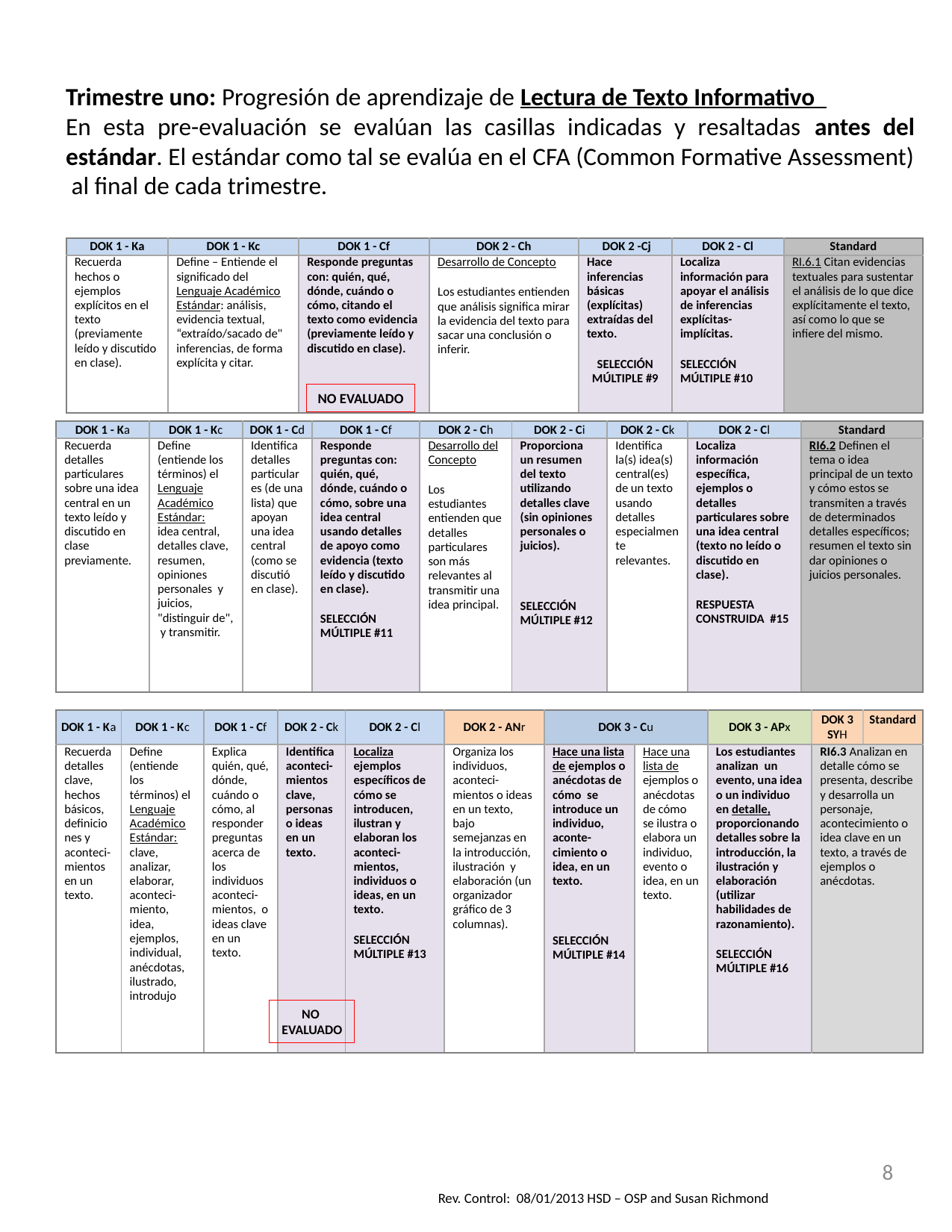

Trimestre uno: Progresión de aprendizaje de Lectura de Texto Informativo
En esta pre-evaluación se evalúan las casillas indicadas y resaltadas antes del estándar. El estándar como tal se evalúa en el CFA (Common Formative Assessment)  al final de cada trimestre.
| DOK 1 - Ka | DOK 1 - Kc | DOK 1 - Cf | DOK 2 - Ch | DOK 2 -Cj | DOK 2 - Cl | Standard |
| --- | --- | --- | --- | --- | --- | --- |
| Recuerda hechos o ejemplos explícitos en el texto (previamente leído y discutido en clase). | Define – Entiende el significado del Lenguaje Académico Estándar: análisis, evidencia textual, “extraído/sacado de" inferencias, de forma explícita y citar. | Responde preguntas con: quién, qué, dónde, cuándo o cómo, citando el texto como evidencia (previamente leído y discutido en clase). | Desarrollo de Concepto Los estudiantes entienden que análisis significa mirar la evidencia del texto para sacar una conclusión o inferir. | Hace inferencias básicas (explícitas) extraídas del texto. SELECCIÓN MÚLTIPLE #9 | Localiza información para apoyar el análisis de inferencias explícitas-implícitas. SELECCIÓN MÚLTIPLE #10 | RI.6.1 Citan evidencias textuales para sustentar el análisis de lo que dice explícitamente el texto, así como lo que se infiere del mismo. |
NO EVALUADO
| DOK 1 - Ka | DOK 1 - Kc | DOK 1 - Cd | DOK 1 - Cf | DOK 2 - Ch | DOK 2 - Ci | DOK 2 - Ck | DOK 2 - Cl | Standard |
| --- | --- | --- | --- | --- | --- | --- | --- | --- |
| Recuerda detalles particulares sobre una idea central en un texto leído y discutido en clase previamente. | Define (entiende los términos) el Lenguaje Académico Estándar: idea central, detalles clave, resumen, opiniones personales y juicios, "distinguir de", y transmitir. | Identifica detalles particulares (de una lista) que apoyan una idea central (como se discutió en clase). | Responde preguntas con: quién, qué, dónde, cuándo o cómo, sobre una idea central usando detalles de apoyo como evidencia (texto leído y discutido en clase). SELECCIÓN MÚLTIPLE #11 | Desarrollo del Concepto Los estudiantes entienden que detalles particulares son más relevantes al transmitir una idea principal. | Proporciona un resumen del texto utilizando detalles clave (sin opiniones personales o juicios). SELECCIÓN MÚLTIPLE #12 | Identifica la(s) idea(s) central(es) de un texto usando detalles especialmente relevantes. | Localiza información específica, ejemplos o detalles particulares sobre una idea central (texto no leído o discutido en clase). RESPUESTA CONSTRUIDA #15 | RI6.2 Definen el tema o idea principal de un texto y cómo estos se transmiten a través de determinados detalles específicos; resumen el texto sin dar opiniones o juicios personales. |
| DOK 1 - Ka | DOK 1 - Kc | DOK 1 - Cf | DOK 2 - Ck | DOK 2 - Cl | DOK 2 - ANr | DOK 3 - Cu |  | DOK 3 - APx | DOK 3 SYH | Standard |
| --- | --- | --- | --- | --- | --- | --- | --- | --- | --- | --- |
| Recuerda detalles clave, hechos básicos, definiciones y aconteci-mientos en un texto. | Define (entiende los términos) el Lenguaje Académico Estándar: clave, analizar, elaborar, aconteci-miento, idea, ejemplos, individual, anécdotas, ilustrado, introdujo | Explica quién, qué, dónde, cuándo o cómo, al responder preguntas acerca de los individuos aconteci-mientos, o ideas clave en un texto. | Identifica aconteci-mientos clave, personas o ideas en un texto. | Localiza ejemplos específicos de cómo se introducen, ilustran y elaboran los aconteci-mientos, individuos o ideas, en un texto. SELECCIÓN MÚLTIPLE #13 | Organiza los individuos, aconteci-mientos o ideas en un texto, bajo semejanzas en la introducción, ilustración y elaboración (un organizador gráfico de 3 columnas). | Hace una lista de ejemplos o anécdotas de cómo se introduce un individuo, aconte-cimiento o idea, en un texto. SELECCIÓN MÚLTIPLE #14 | Hace una lista de ejemplos o anécdotas de cómo se ilustra o elabora un individuo, evento o idea, en un texto. | Los estudiantes analizan un evento, una idea o un individuo en detalle, proporcionando detalles sobre la introducción, la ilustración y elaboración (utilizar habilidades de razonamiento). SELECCIÓN MÚLTIPLE #16 | RI6.3 Analizan en detalle cómo se presenta, describe y desarrolla un personaje, acontecimiento o idea clave en un texto, a través de ejemplos o anécdotas. |  |
NO
EVALUADO
8
8